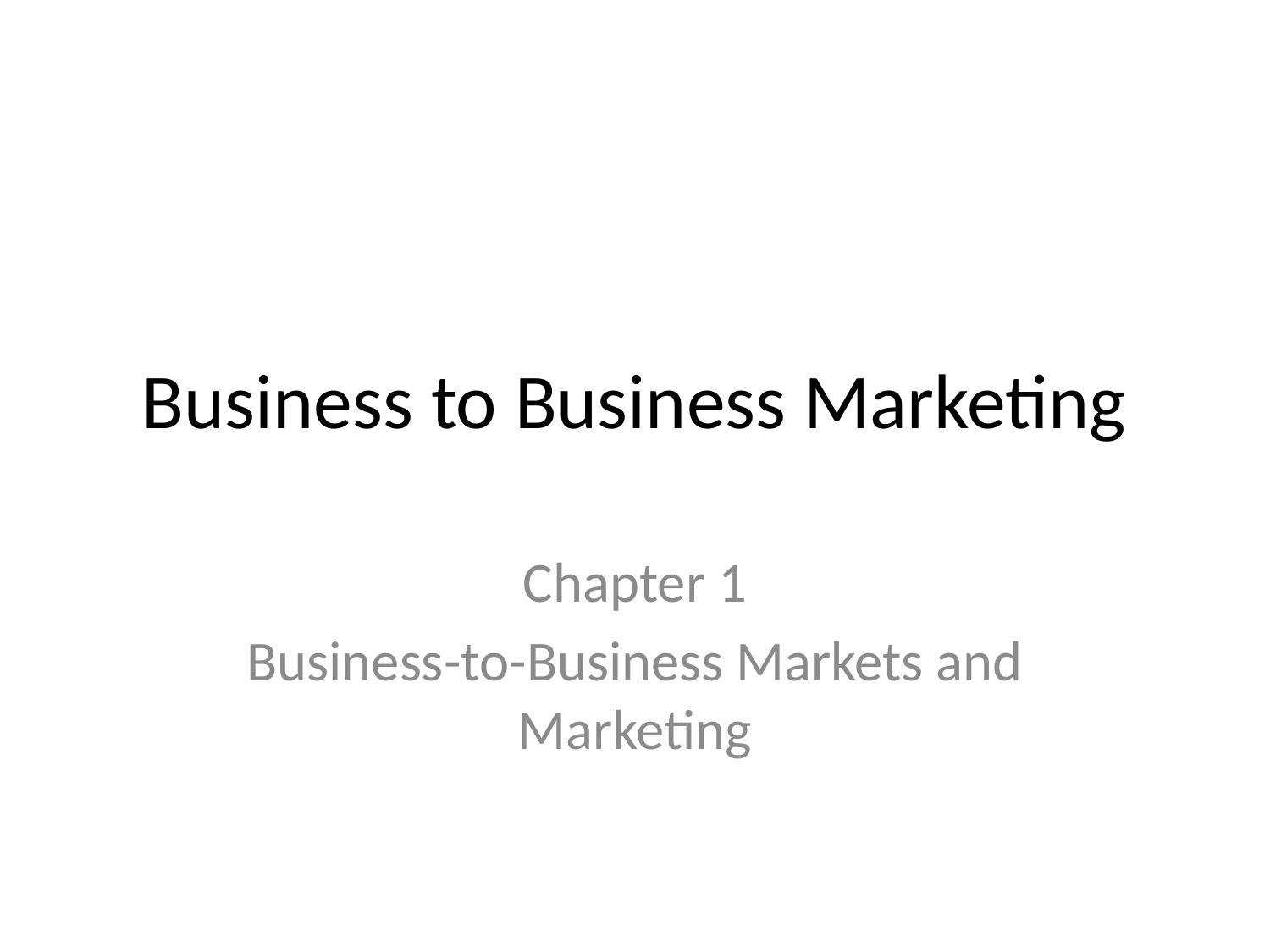

# Business to Business Marketing
Chapter 1
Business-to-Business Markets and Marketing